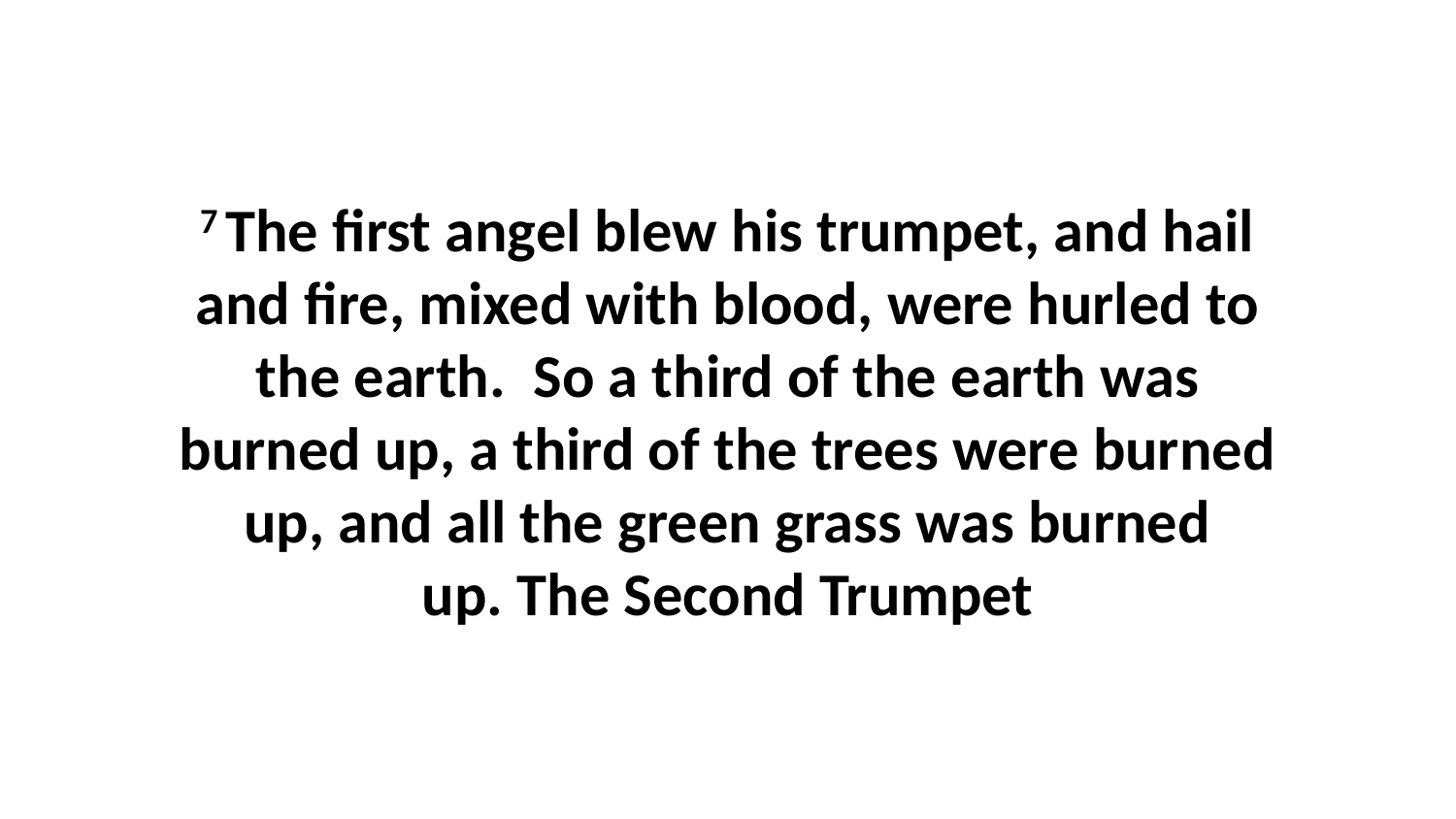

7 The first angel blew his trumpet, and hail and fire, mixed with blood, were hurled to the earth.  So a third of the earth was burned up, a third of the trees were burned up, and all the green grass was burned up. The Second Trumpet